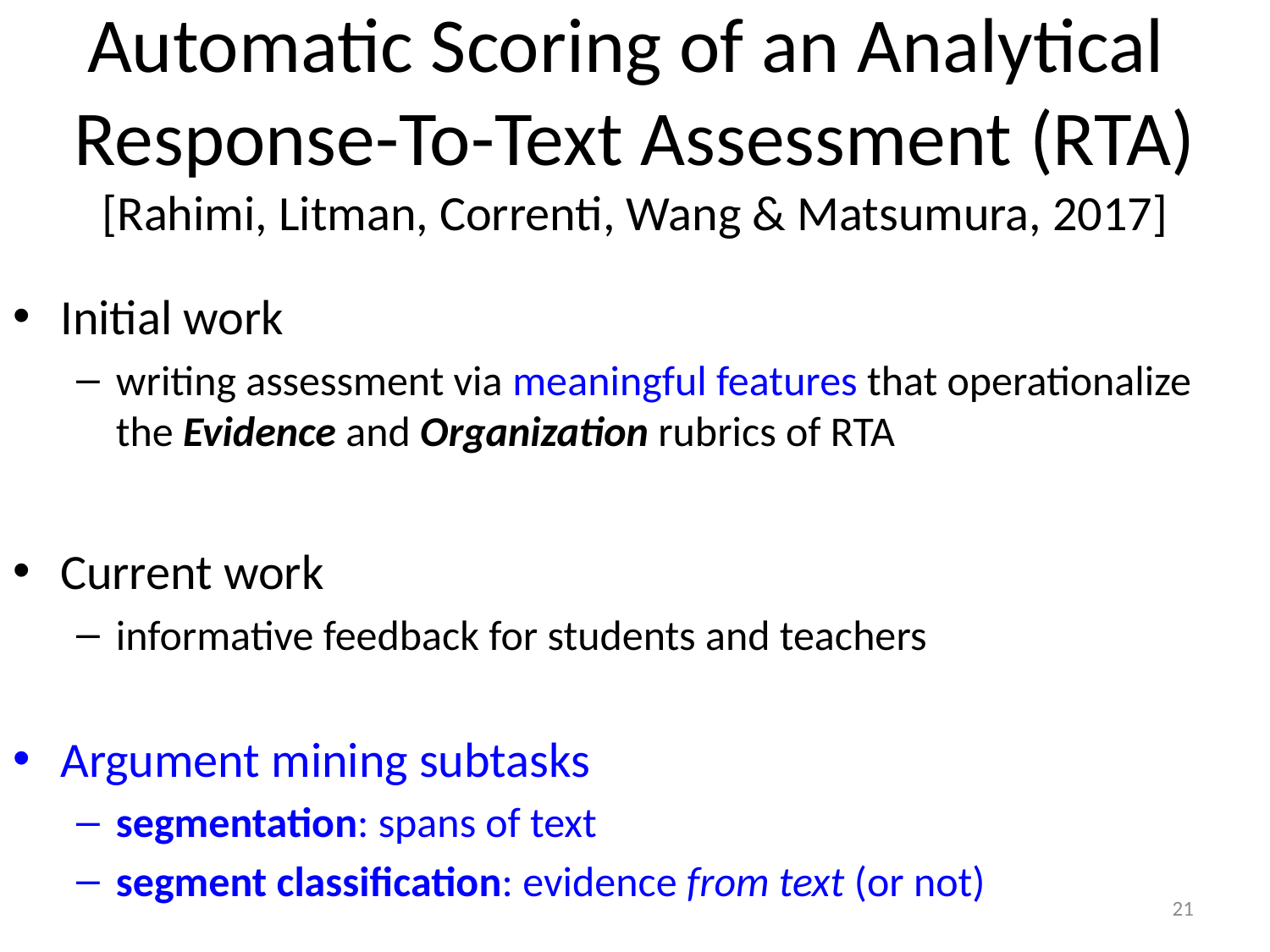

# Automatic Scoring of an Analytical Response-To-Text Assessment (RTA) [Rahimi, Litman, Correnti, Wang & Matsumura, 2017]
Initial work
writing assessment via meaningful features that operationalize the Evidence and Organization rubrics of RTA

Current work
informative feedback for students and teachers

Argument mining subtasks
segmentation: spans of text
segment classification: evidence from text (or not)
21